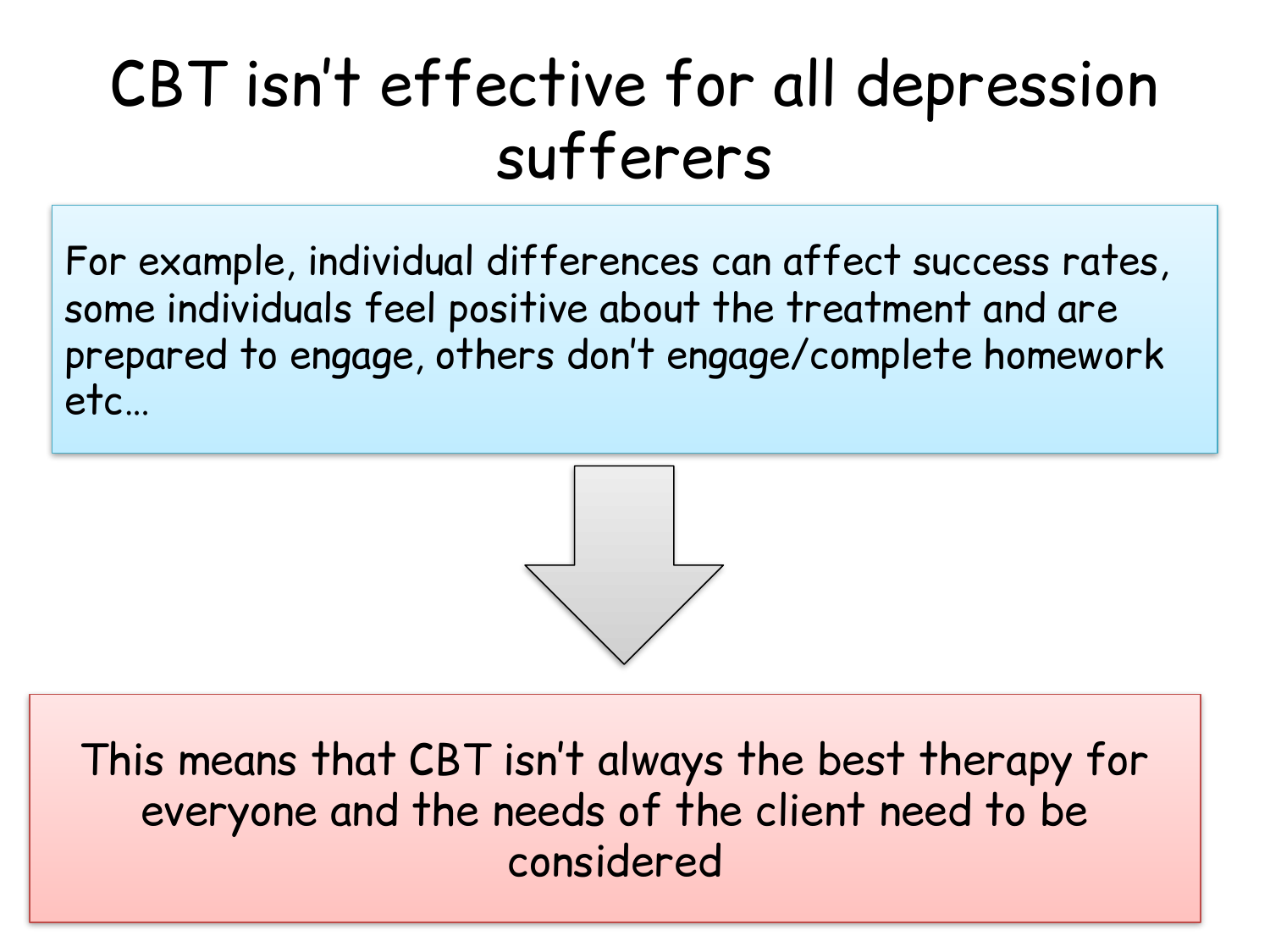

# CBT isn’t effective for all depression sufferers
For example, individual differences can affect success rates, some individuals feel positive about the treatment and are prepared to engage, others don’t engage/complete homework etc…

This means that CBT isn’t always the best therapy for everyone and the needs of the client need to be considered